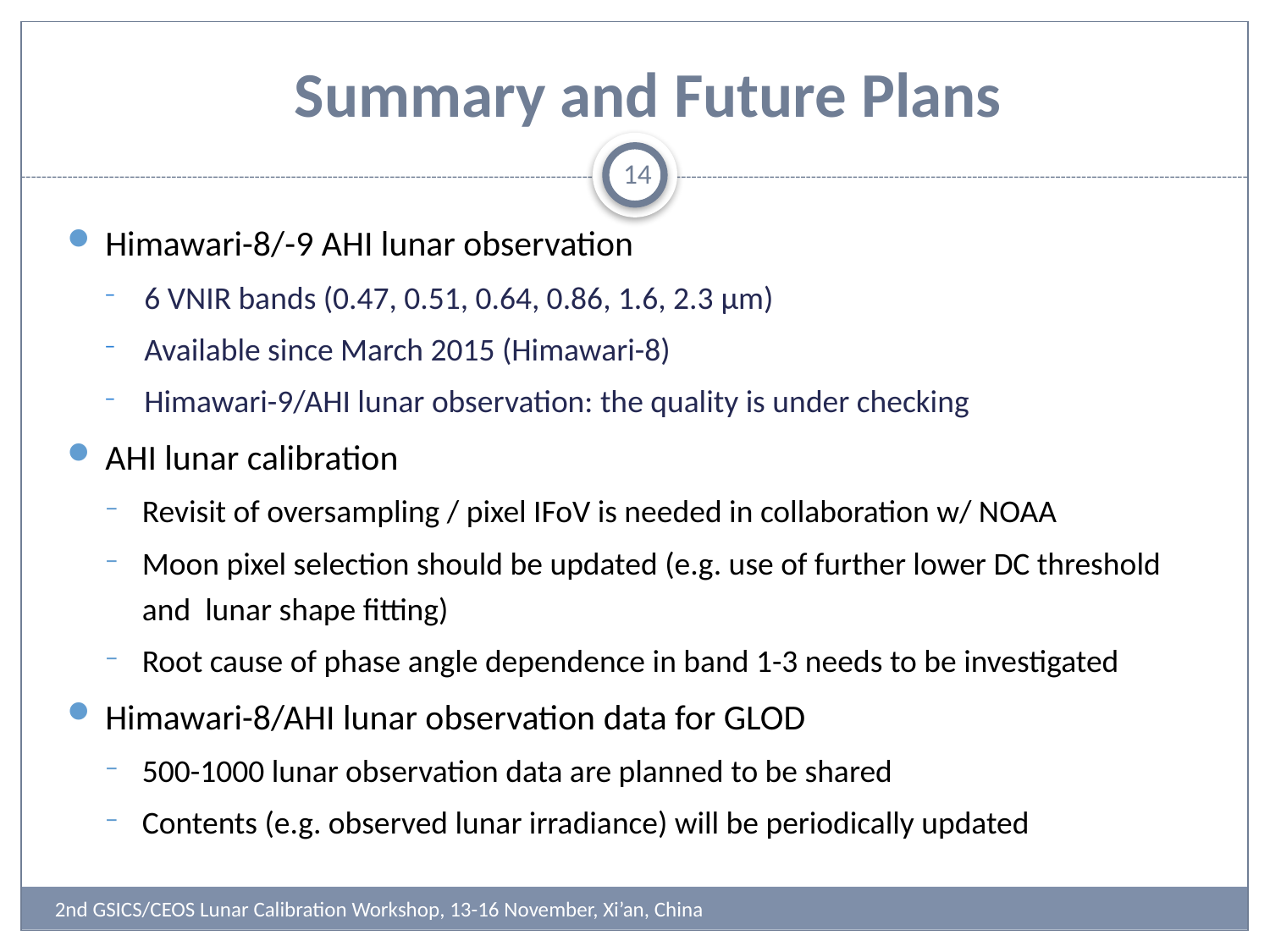

# Summary and Future Plans
14
Himawari-8/-9 AHI lunar observation
6 VNIR bands (0.47, 0.51, 0.64, 0.86, 1.6, 2.3 μm)
Available since March 2015 (Himawari-8)
Himawari-9/AHI lunar observation: the quality is under checking
AHI lunar calibration
Revisit of oversampling / pixel IFoV is needed in collaboration w/ NOAA
Moon pixel selection should be updated (e.g. use of further lower DC threshold and  lunar shape fitting)
Root cause of phase angle dependence in band 1-3 needs to be investigated
Himawari-8/AHI lunar observation data for GLOD
500-1000 lunar observation data are planned to be shared
Contents (e.g. observed lunar irradiance) will be periodically updated
2nd GSICS/CEOS Lunar Calibration Workshop, 13-16 November, Xi’an, China